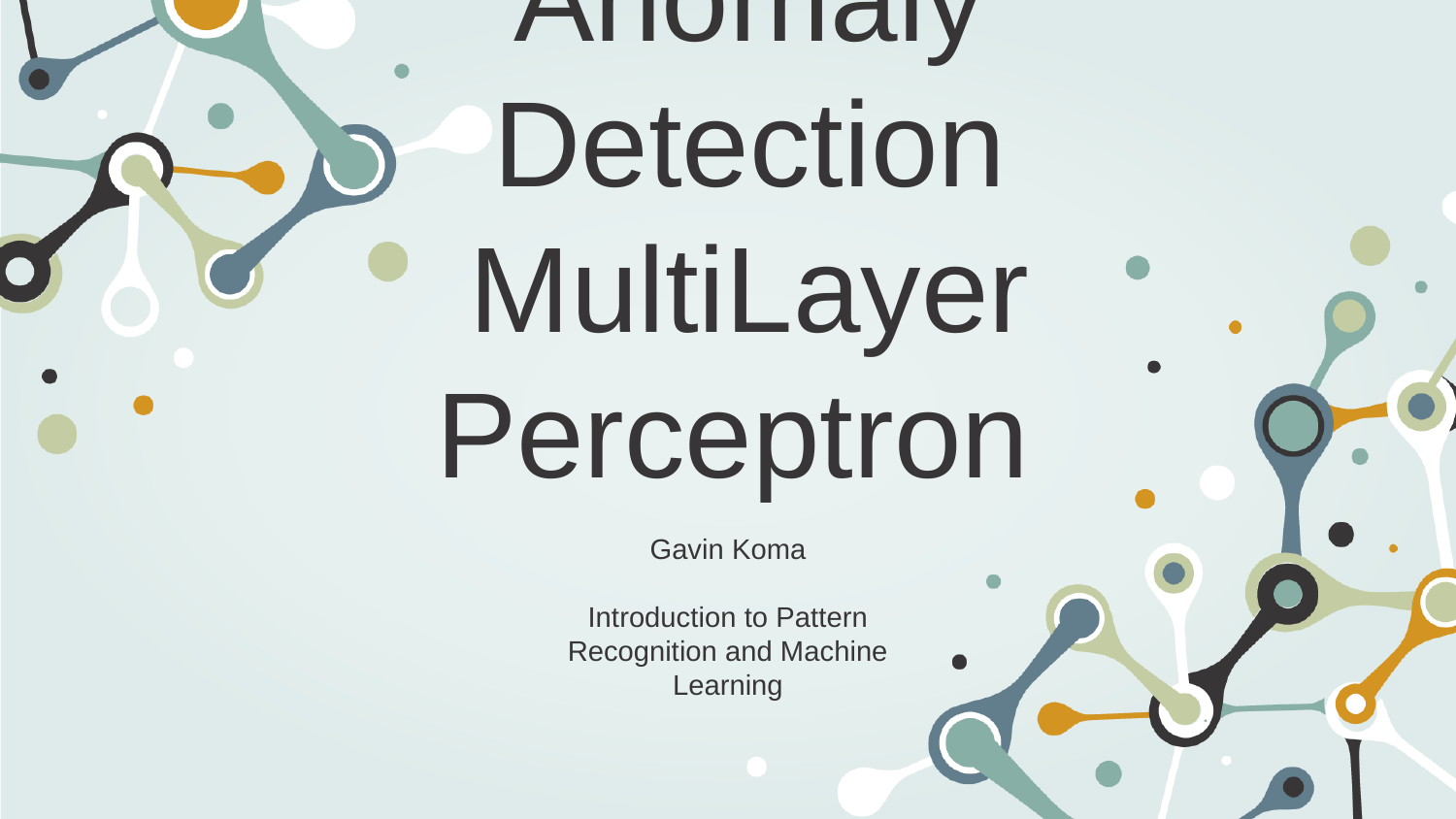

# Anomaly Detection
MultiLayer Perceptron
Gavin Koma

Introduction to Pattern Recognition and Machine Learning